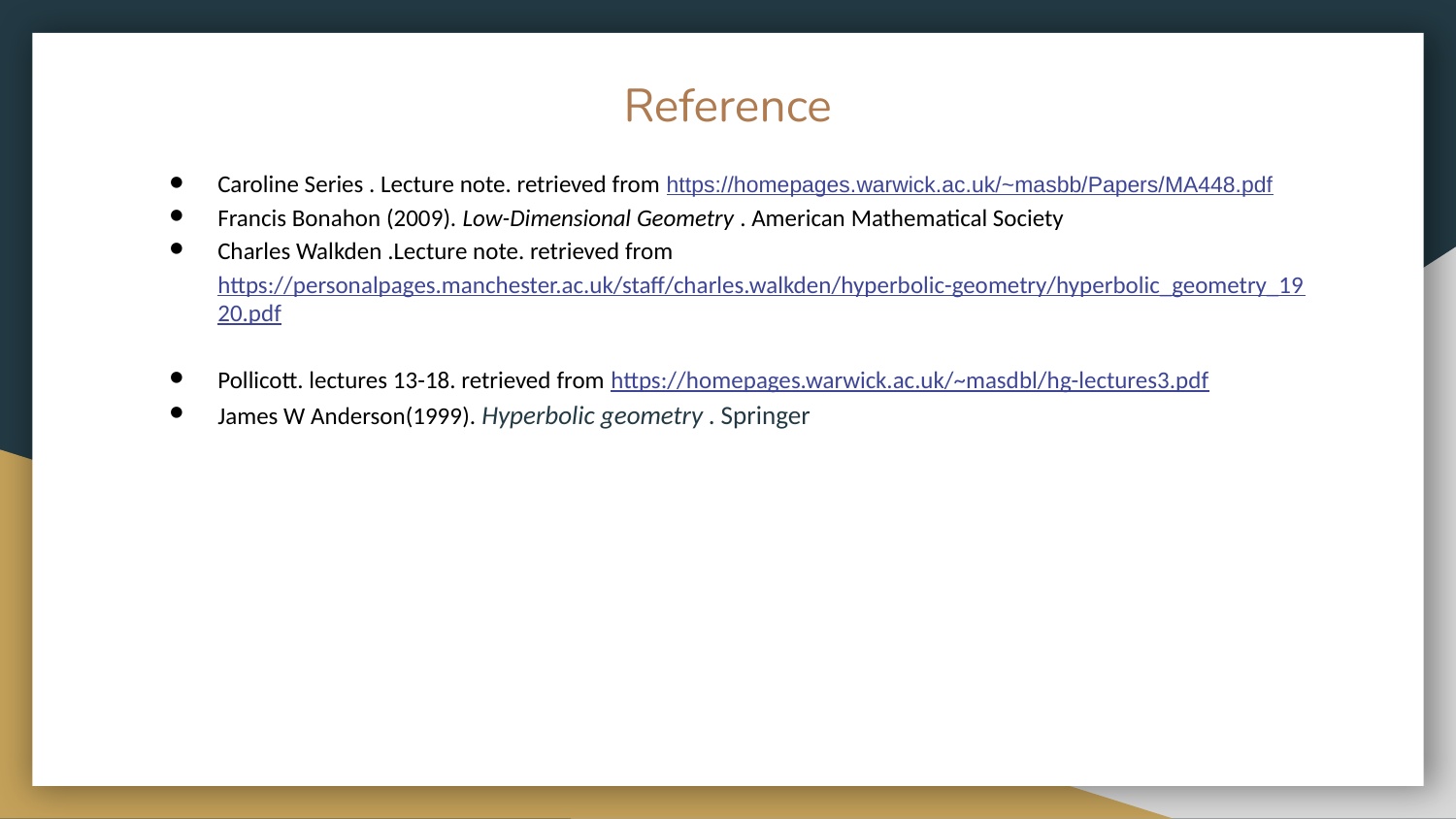

# Reference
Caroline Series . Lecture note. retrieved from https://homepages.warwick.ac.uk/~masbb/Papers/MA448.pdf
Francis Bonahon (2009). Low-Dimensional Geometry . American Mathematical Society
Charles Walkden .Lecture note. retrieved from https://personalpages.manchester.ac.uk/staff/charles.walkden/hyperbolic-geometry/hyperbolic_geometry_1920.pdf
Pollicott. lectures 13-18. retrieved from https://homepages.warwick.ac.uk/~masdbl/hg-lectures3.pdf
James W Anderson(1999). Hyperbolic geometry . Springer